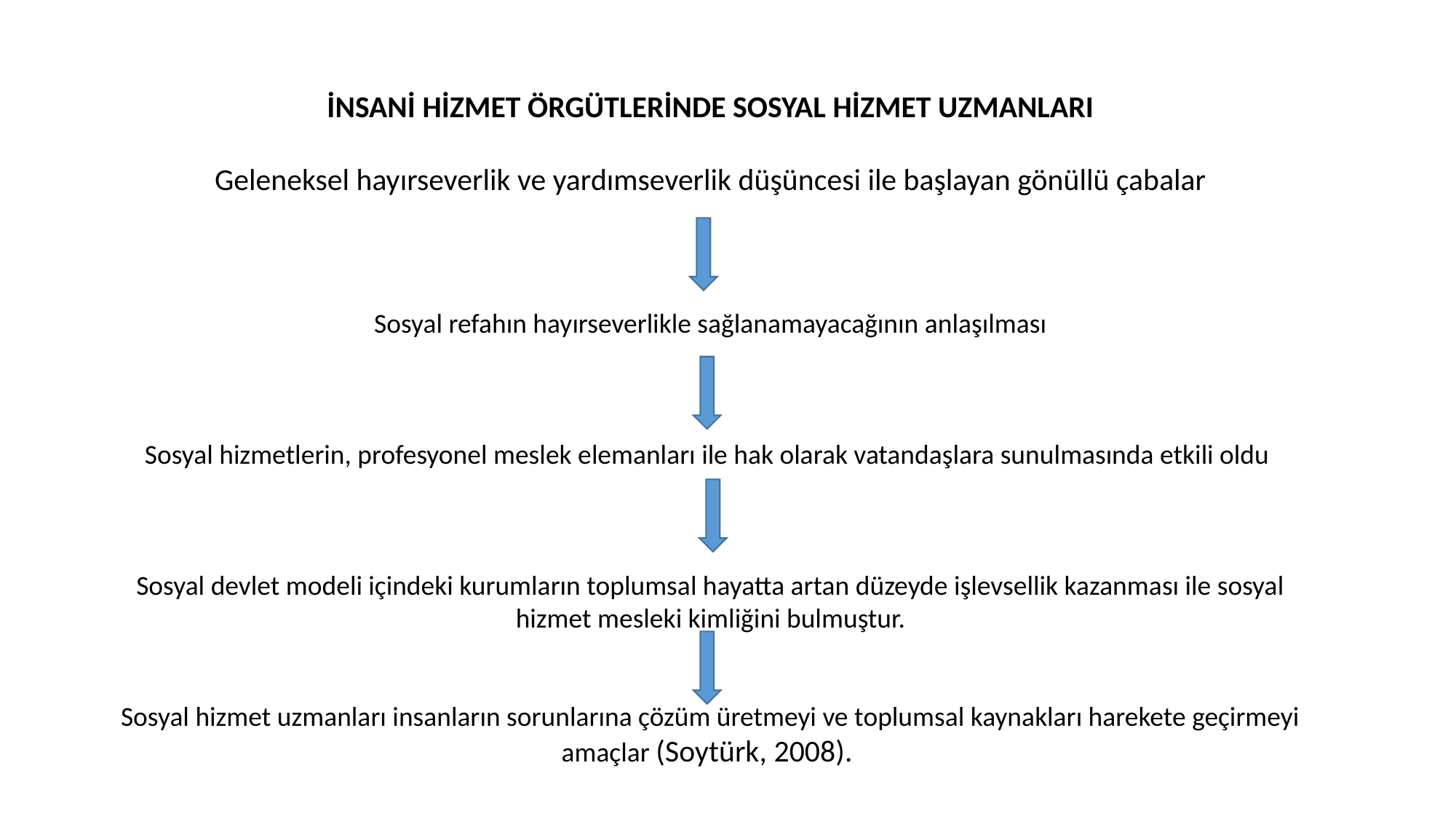

İNSANİ HİZMET ÖRGÜTLERİNDE SOSYAL HİZMET UZMANLARI

Geleneksel hayırseverlik ve yardımseverlik düşüncesi ile başlayan gönüllü çabalar

Sosyal refahın hayırseverlikle sağlanamayacağının anlaşılması

Sosyal hizmetlerin, profesyonel meslek elemanları ile hak olarak vatandaşlara sunulmasında etkili oldu

Sosyal devlet modeli içindeki kurumların toplumsal hayatta artan düzeyde işlevsellik kazanması ile sosyal hizmet mesleki kimliğini bulmuştur.

Sosyal hizmet uzmanları insanların sorunlarına çözüm üretmeyi ve toplumsal kaynakları harekete geçirmeyi amaçlar (Soytürk, 2008).